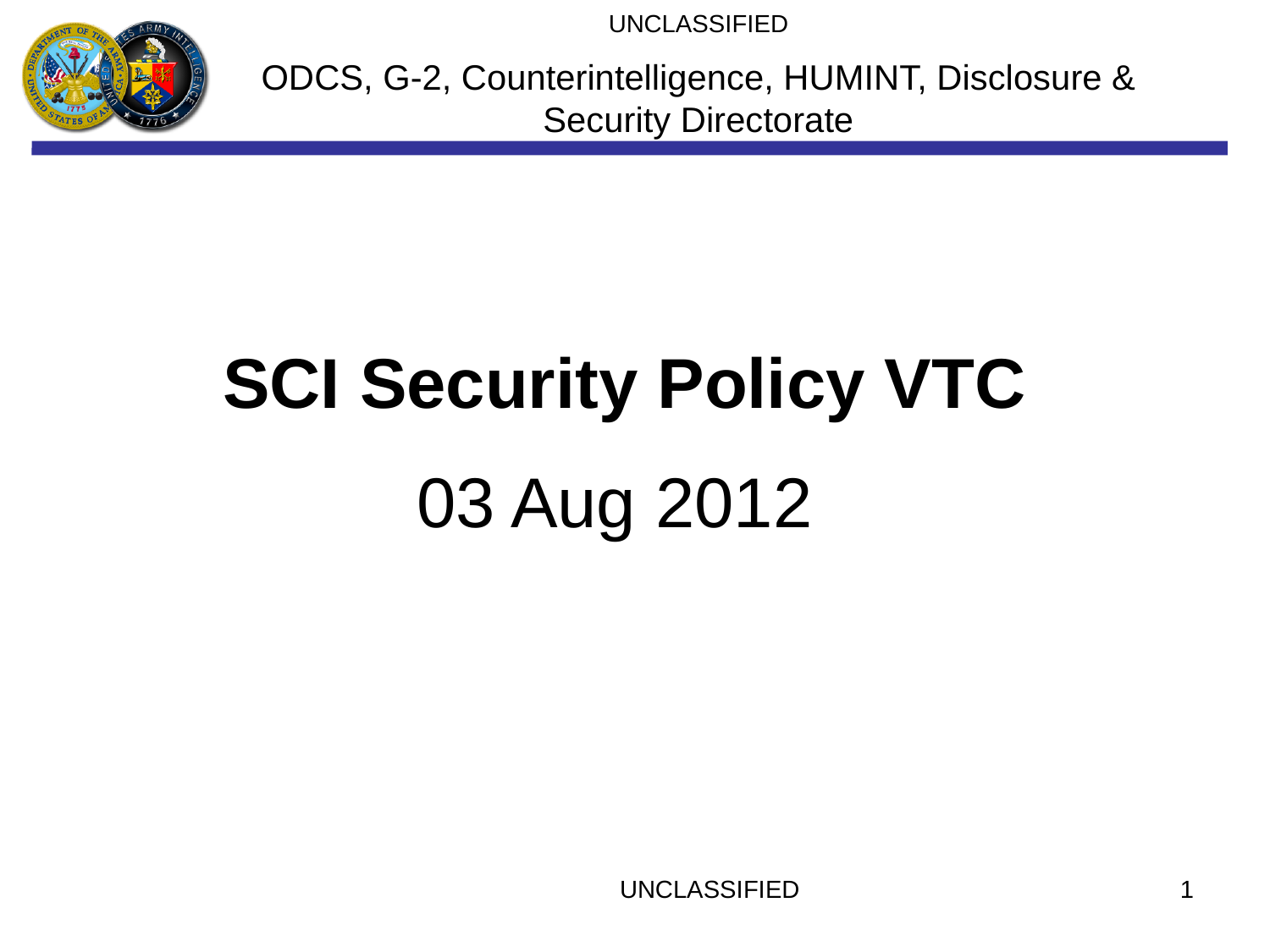

UNCLASSIFIED
ODCS, G-2, Counterintelligence, HUMINT, Disclosure & Security Directorate

SCI Security Policy VTC
03 Aug 2012

UNCLASSIFIED
1